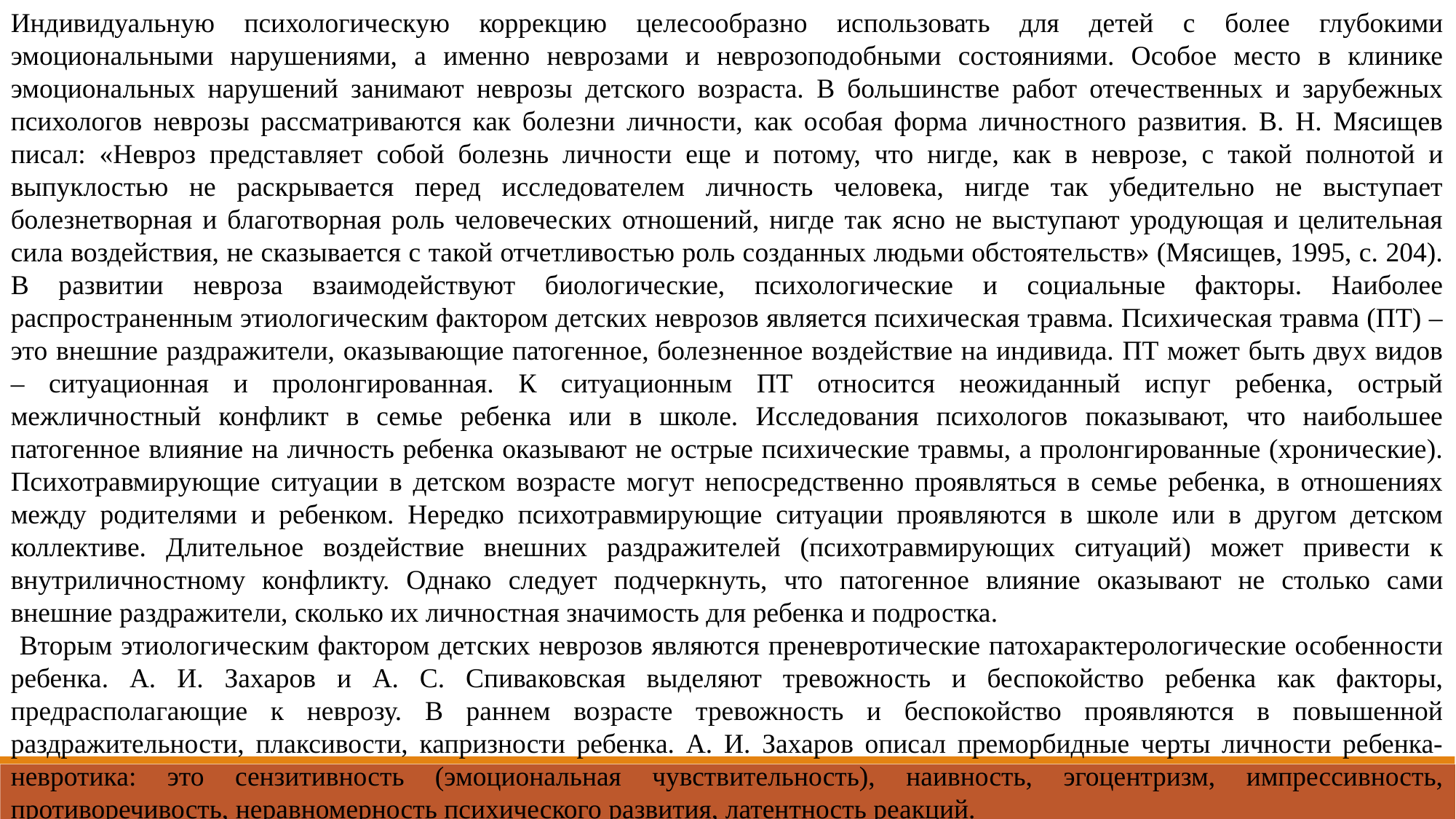

Индивидуальную психологическую коррекцию целесообразно использовать для детей с более глубокими эмоциональными нарушениями, а именно неврозами и неврозоподобными состояниями. Особое место в клинике эмоциональных нарушений занимают неврозы детского возраста. В большинстве работ отечественных и зарубежных психологов неврозы рассматриваются как болезни личности, как особая форма личностного развития. В. Н. Мясищев писал: «Невроз представляет собой болезнь личности еще и потому, что нигде, как в неврозе, с такой полнотой и выпуклостью не раскрывается перед исследователем личность человека, нигде так убедительно не выступает болезнетворная и благотворная роль человеческих отношений, нигде так ясно не выступают уродующая и целительная сила воздействия, не сказывается с такой отчетливостью роль созданных людьми обстоятельств» (Мясищев, 1995, с. 204). В развитии невроза взаимодействуют биологические, психологические и социальные факторы. Наиболее распространенным этиологическим фактором детских неврозов является психическая травма. Психическая травма (ПТ) – это внешние раздражители, оказывающие патогенное, болезненное воздействие на индивида. ПТ может быть двух видов – ситуационная и пролонгированная. К ситуационным ПТ относится неожиданный испуг ребенка, острый межличностный конфликт в семье ребенка или в школе. Исследования психологов показывают, что наибольшее патогенное влияние на личность ребенка оказывают не острые психические травмы, а пролонгированные (хронические). Психотравмирующие ситуации в детском возрасте могут непосредственно проявляться в семье ребенка, в отношениях между родителями и ребенком. Нередко психотравмирующие ситуации проявляются в школе или в другом детском коллективе. Длительное воздействие внешних раздражителей (психотравмирующих ситуаций) может привести к внутриличностному конфликту. Однако следует подчеркнуть, что патогенное влияние оказывают не столько сами внешние раздражители, сколько их личностная значимость для ребенка и подростка.
 Вторым этиологическим фактором детских неврозов являются преневротические патохарактерологические особенности ребенка. А. И. Захаров и А. С. Спиваковская выделяют тревожность и беспокойство ребенка как факторы, предрасполагающие к неврозу. В раннем возрасте тревожность и беспокойство проявляются в повышенной раздражительности, плаксивости, капризности ребенка. А. И. Захаров описал преморбидные черты личности ребенка-невротика: это сензитивность (эмоциональная чувствительность), наивность, эгоцентризм, импрессивность, противоречивость, неравномерность психического развития, латентность реакций.